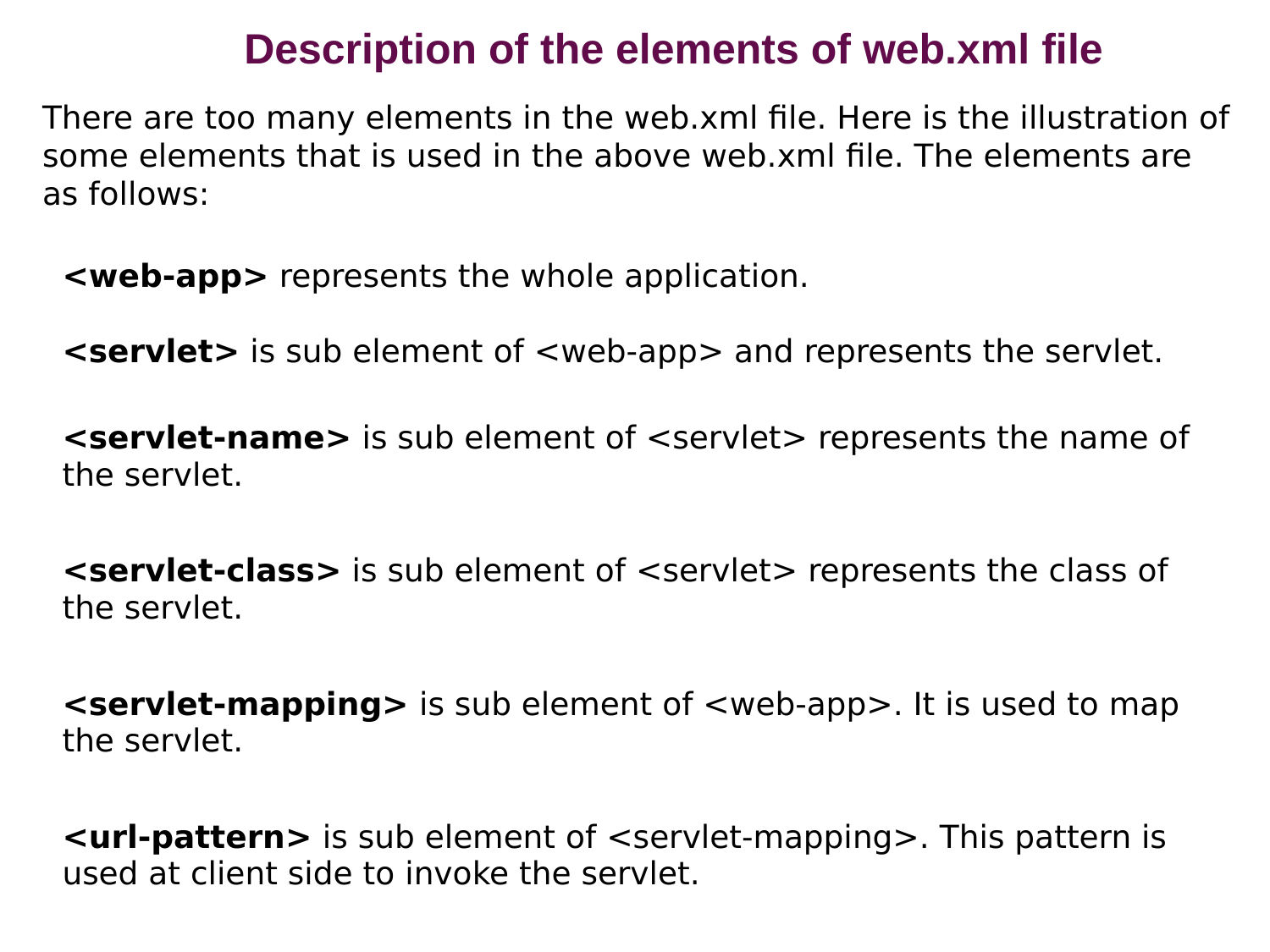

Description of the elements of web.xml file
There are too many elements in the web.xml file. Here is the illustration of some elements that is used in the above web.xml file. The elements are as follows:
| <web-app> represents the whole application. |
| --- |
| <servlet> is sub element of <web-app> and represents the servlet. |
| <servlet-name> is sub element of <servlet> represents the name of the servlet. |
| <servlet-class> is sub element of <servlet> represents the class of the servlet. |
| <servlet-mapping> is sub element of <web-app>. It is used to map the servlet. |
| <url-pattern> is sub element of <servlet-mapping>. This pattern is used at client side to invoke the servlet. |
SACHIN KHARADE